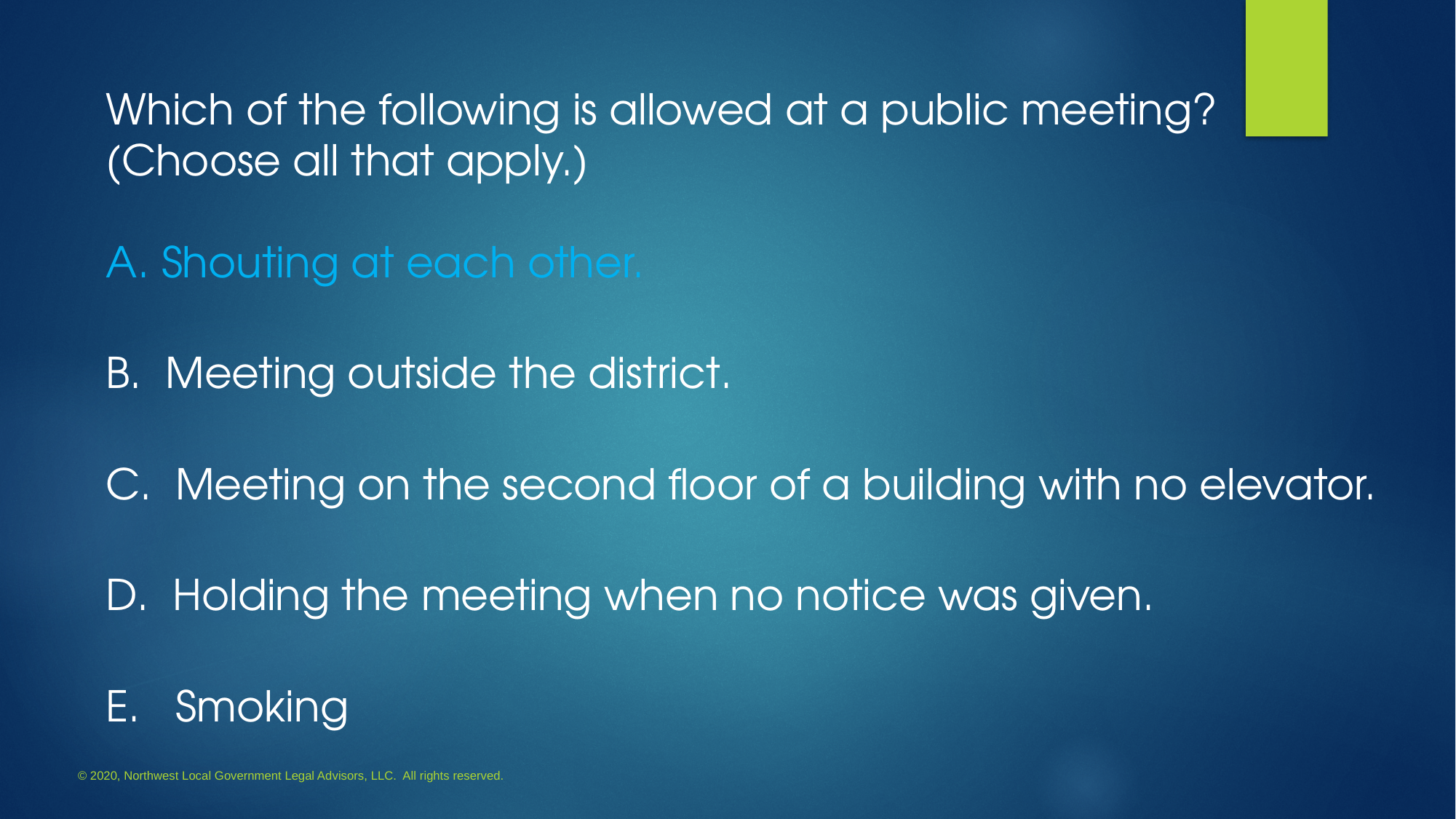

Which of the following is allowed at a public meeting? (Choose all that apply.)
A. Shouting at each other.
B.  Meeting outside the district.
C.  Meeting on the second floor of a building with no elevator.
D.  Holding the meeting when no notice was given.
E.   Smoking

© 2020, Northwest Local Government Legal Advisors, LLC.  All rights reserved.